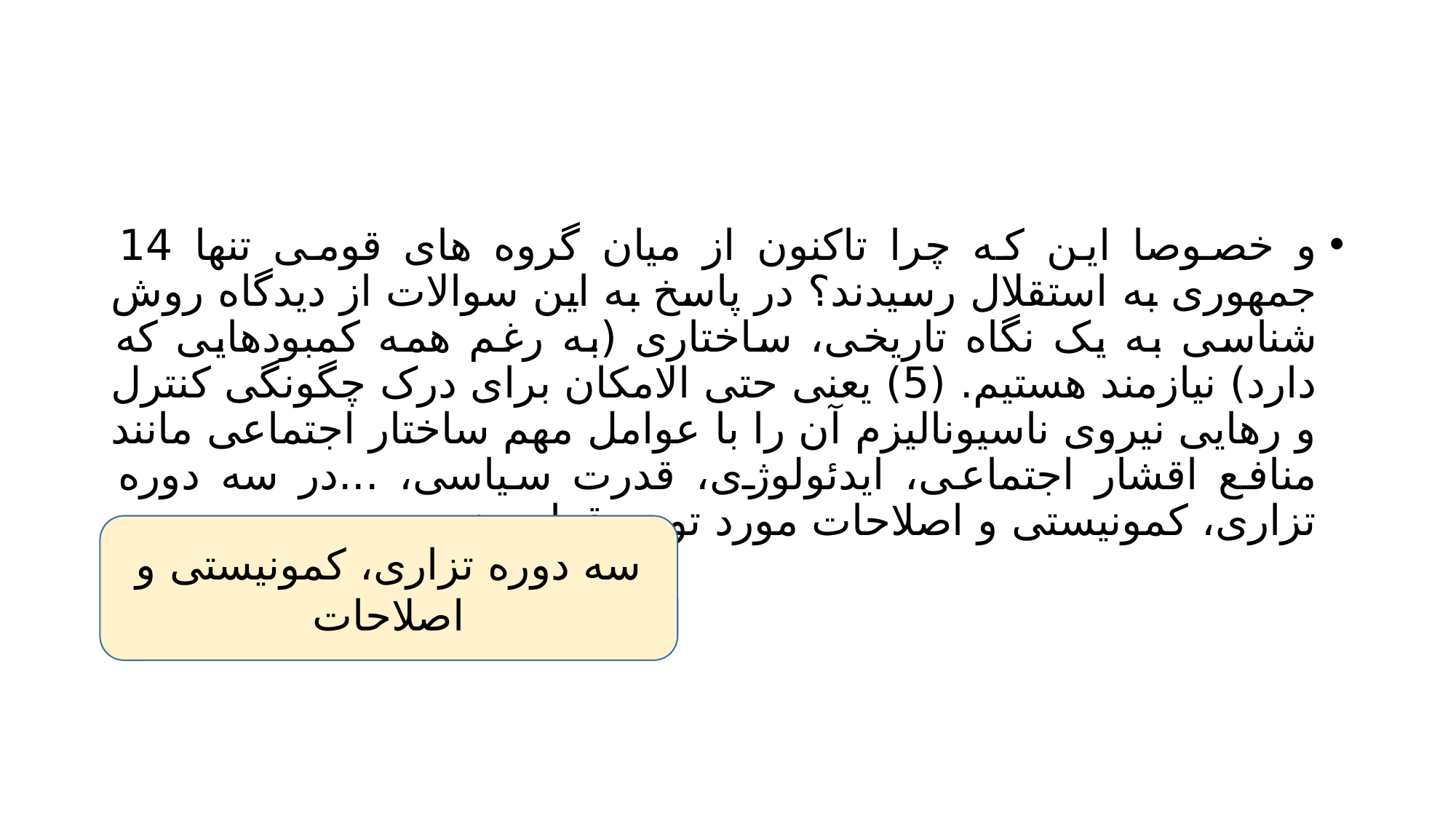

#
و خصوصا این که چرا تاکنون از میان گروه های قومی تنها 14 جمهوری به استقلال رسیدند؟ در پاسخ به این سوالات از دیدگاه روش شناسی به یک نگاه تاریخی، ساختاری (به رغم همه کمبودهایی که دارد) نیازمند هستیم. (5) یعنی حتی الامکان برای درک چگونگی کنترل و رهایی نیروی ناسیونالیزم آن را با عوامل مهم ساختار اجتماعی مانند منافع اقشار اجتماعی، ایدئولوژی، قدرت سیاسی، ...در سه دوره تزاری، کمونیستی و اصلاحات مورد توجه قرار دهیم.
سه دوره تزاری، کمونیستی و اصلاحات